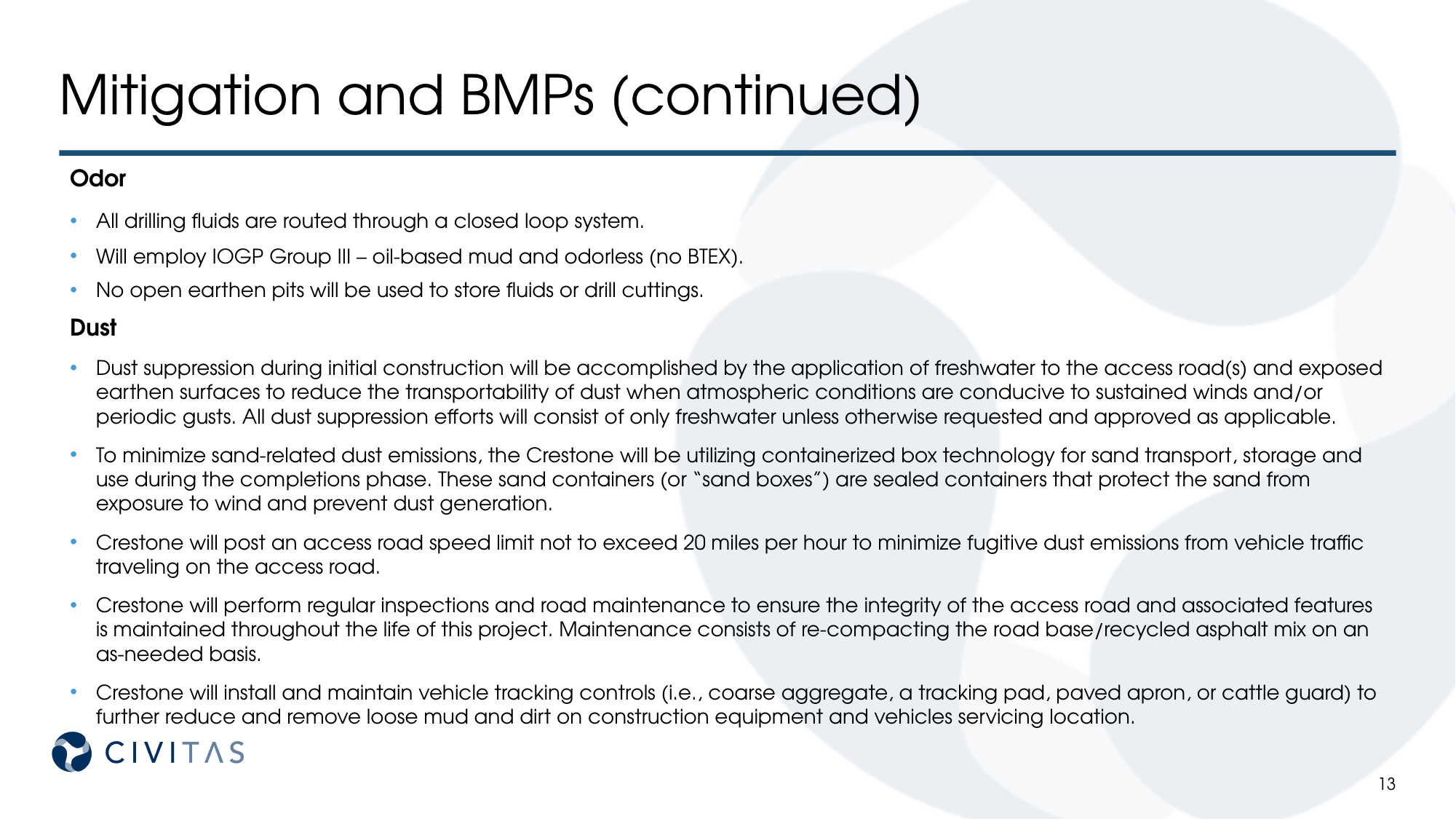

# Mitigation and BMPs (continued)
Odor
All drilling fluids are routed through a closed loop system.
Will employ IOGP Group III – oil-based mud and odorless (no BTEX).
No open earthen pits will be used to store fluids or drill cuttings.
Dust
Dust suppression during initial construction will be accomplished by the application of freshwater to the access road(s) and exposed earthen surfaces to reduce the transportability of dust when atmospheric conditions are conducive to sustained winds and/or periodic gusts. All dust suppression efforts will consist of only freshwater unless otherwise requested and approved as applicable.
To minimize sand-related dust emissions, the Crestone will be utilizing containerized box technology for sand transport, storage and use during the completions phase. These sand containers (or “sand boxes”) are sealed containers that protect the sand from exposure to wind and prevent dust generation.
Crestone will post an access road speed limit not to exceed 20 miles per hour to minimize fugitive dust emissions from vehicle traffic traveling on the access road.
Crestone will perform regular inspections and road maintenance to ensure the integrity of the access road and associated features is maintained throughout the life of this project. Maintenance consists of re-compacting the road base/recycled asphalt mix on an as-needed basis.
Crestone will install and maintain vehicle tracking controls (i.e., coarse aggregate, a tracking pad, paved apron, or cattle guard) to further reduce and remove loose mud and dirt on construction equipment and vehicles servicing location.

13